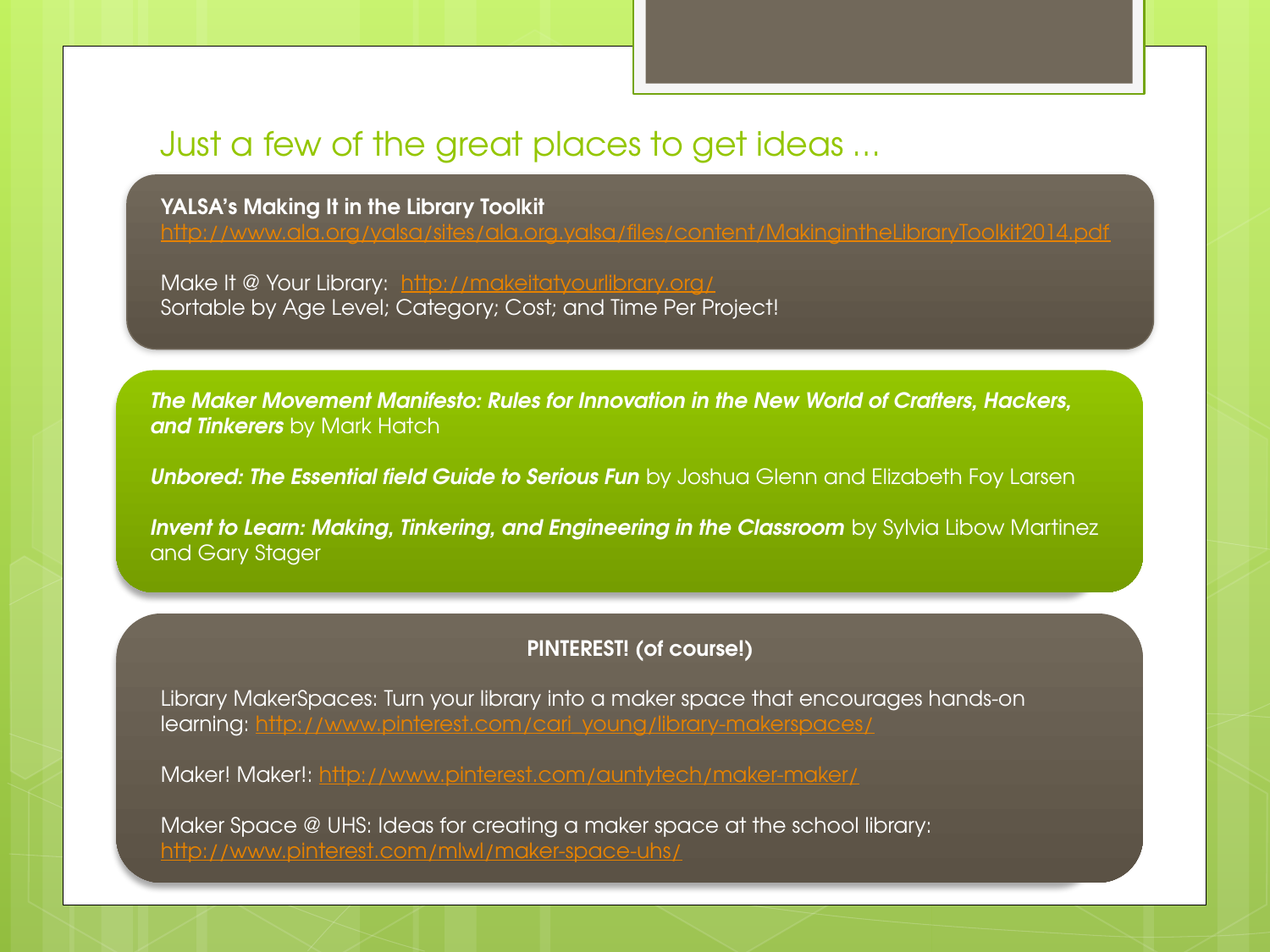

# Just a few of the great places to get ideas …

YALSA’s Making It in the Library Toolkit
http://www.ala.org/yalsa/sites/ala.org.yalsa/files/content/MakingintheLibraryToolkit2014.pdf

Make It @ Your Library:  http://makeitatyourlibrary.org/
Sortable by Age Level; Category; Cost; and Time Per Project!

The Maker Movement Manifesto: Rules for Innovation in the New World of Crafters, Hackers, and Tinkerers by Mark Hatch

Unbored: The Essential field Guide to Serious Fun by Joshua Glenn and Elizabeth Foy Larsen

Invent to Learn: Making, Tinkering, and Engineering in the Classroom by Sylvia Libow Martinez and Gary Stager

PINTEREST! (of course!)

Library MakerSpaces: Turn your library into a maker space that encourages hands-on learning: http://www.pinterest.com/cari_young/library-makerspaces/

Maker! Maker!: http://www.pinterest.com/auntytech/maker-maker/

Maker Space @ UHS: Ideas for creating a maker space at the school library:
http://www.pinterest.com/mlwl/maker-space-uhs/